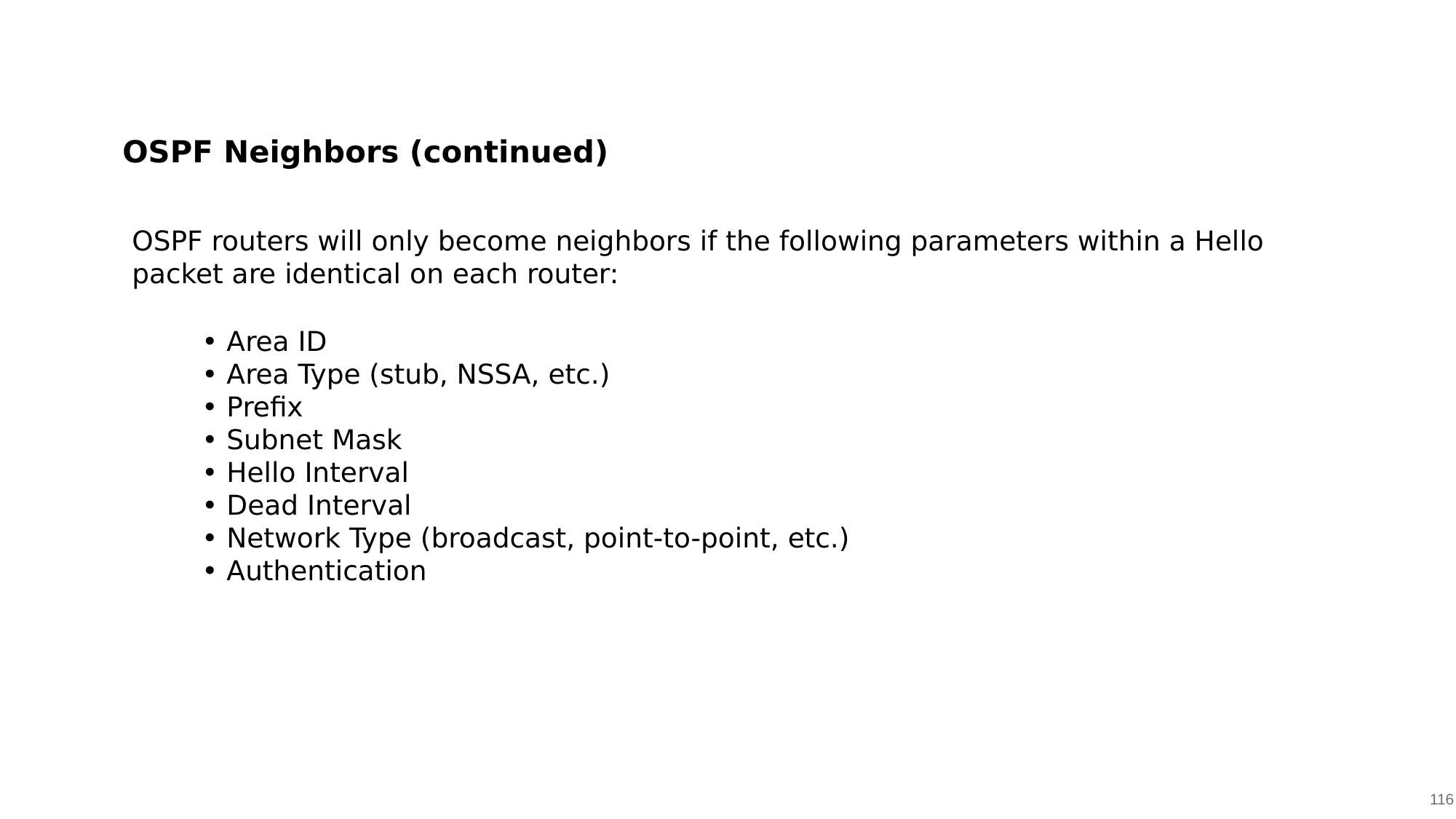

OSPF Neighbors (continued)
OSPF routers will only become neighbors if the following parameters within a Hello packet are identical on each router:
• Area ID
• Area Type (stub, NSSA, etc.)
• Prefix
• Subnet Mask
• Hello Interval
• Dead Interval
• Network Type (broadcast, point-to-point, etc.)
• Authentication